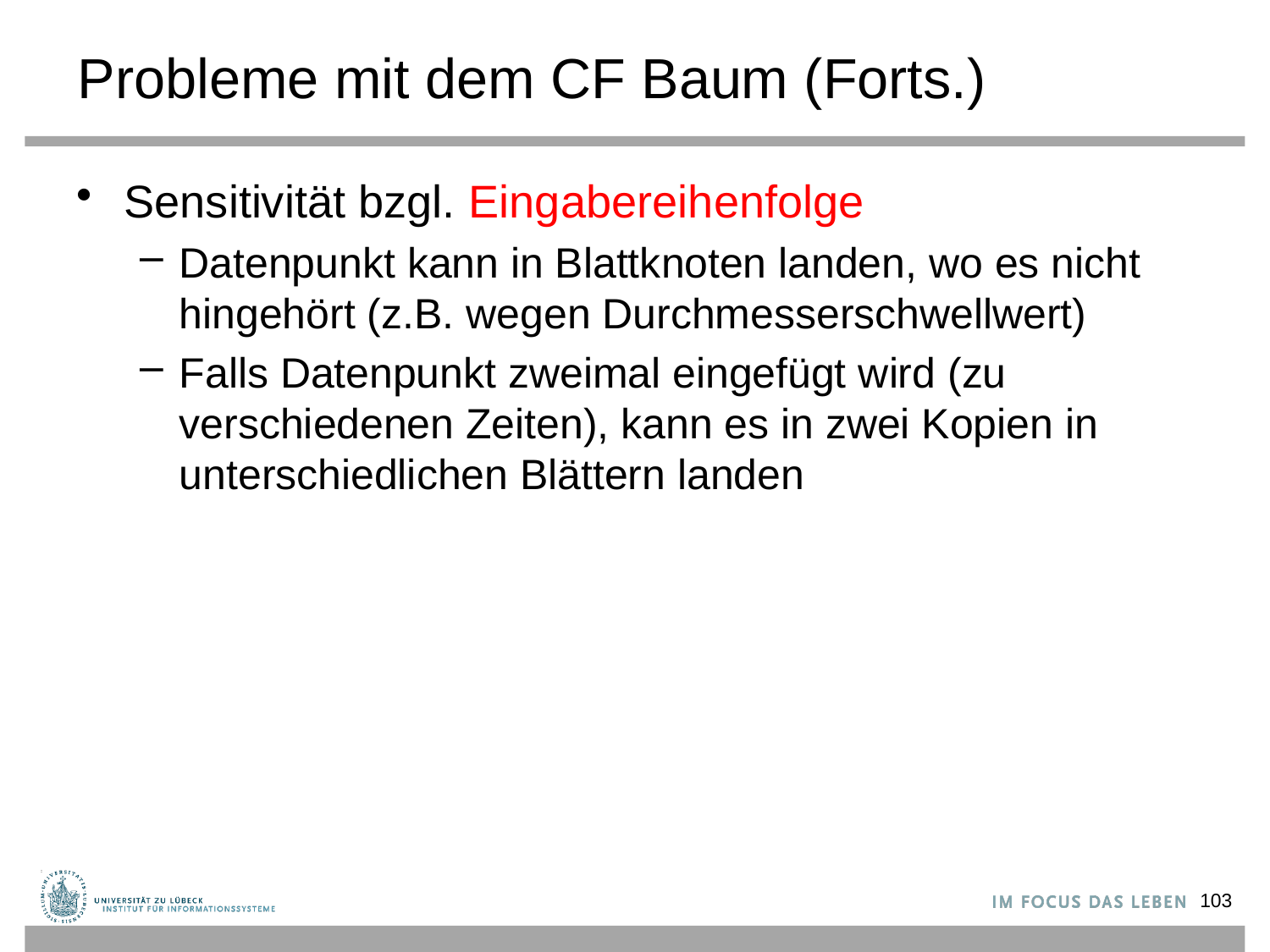

# Probleme mit dem CF Baum (Forts.)
Sensitivität bzgl. Eingabereihenfolge
Datenpunkt kann in Blattknoten landen, wo es nicht hingehört (z.B. wegen Durchmesserschwellwert)
Falls Datenpunkt zweimal eingefügt wird (zu verschiedenen Zeiten), kann es in zwei Kopien in unterschiedlichen Blättern landen
103